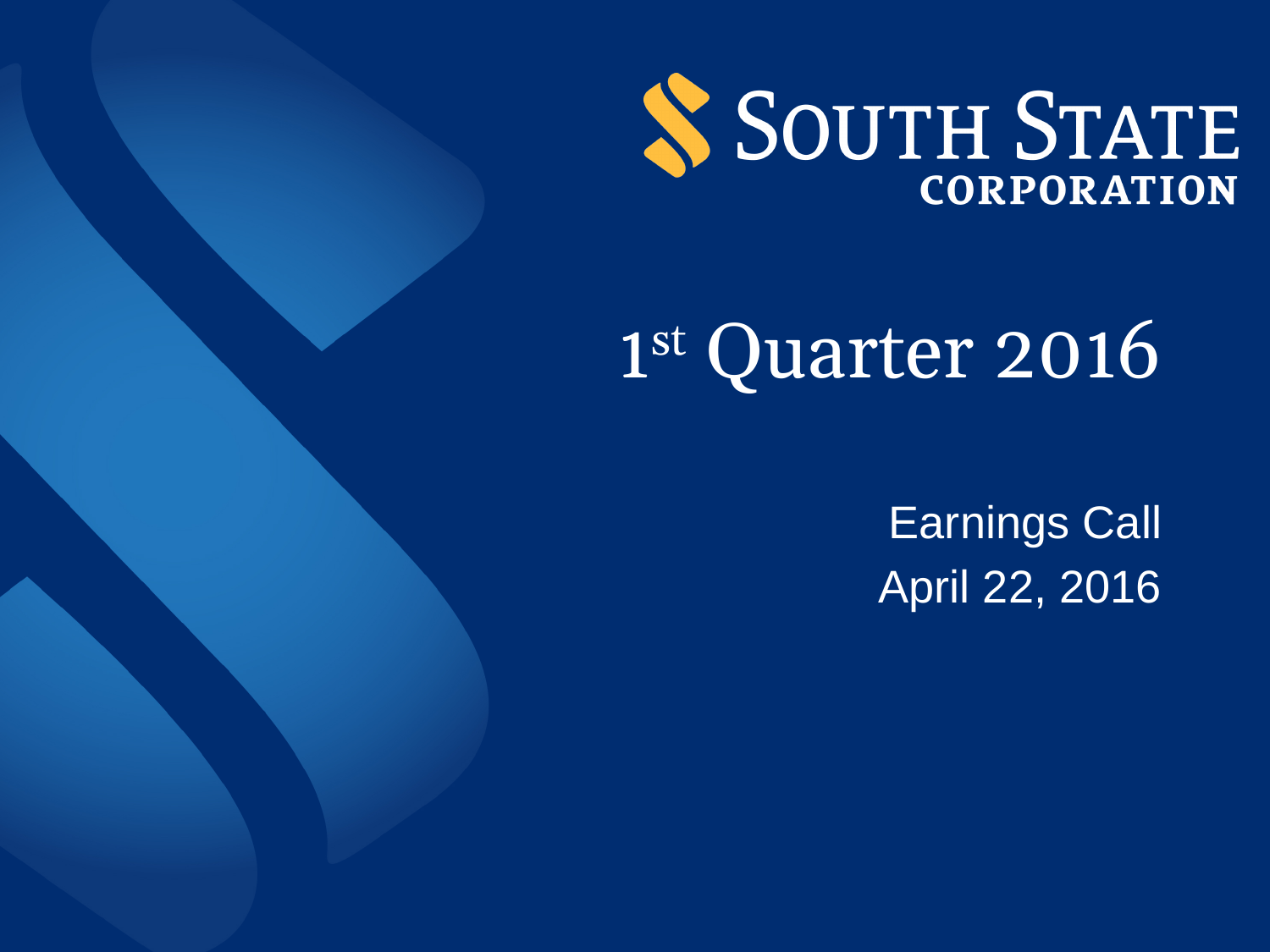

# 1st Quarter 2016
Earnings Call
April 22, 2016